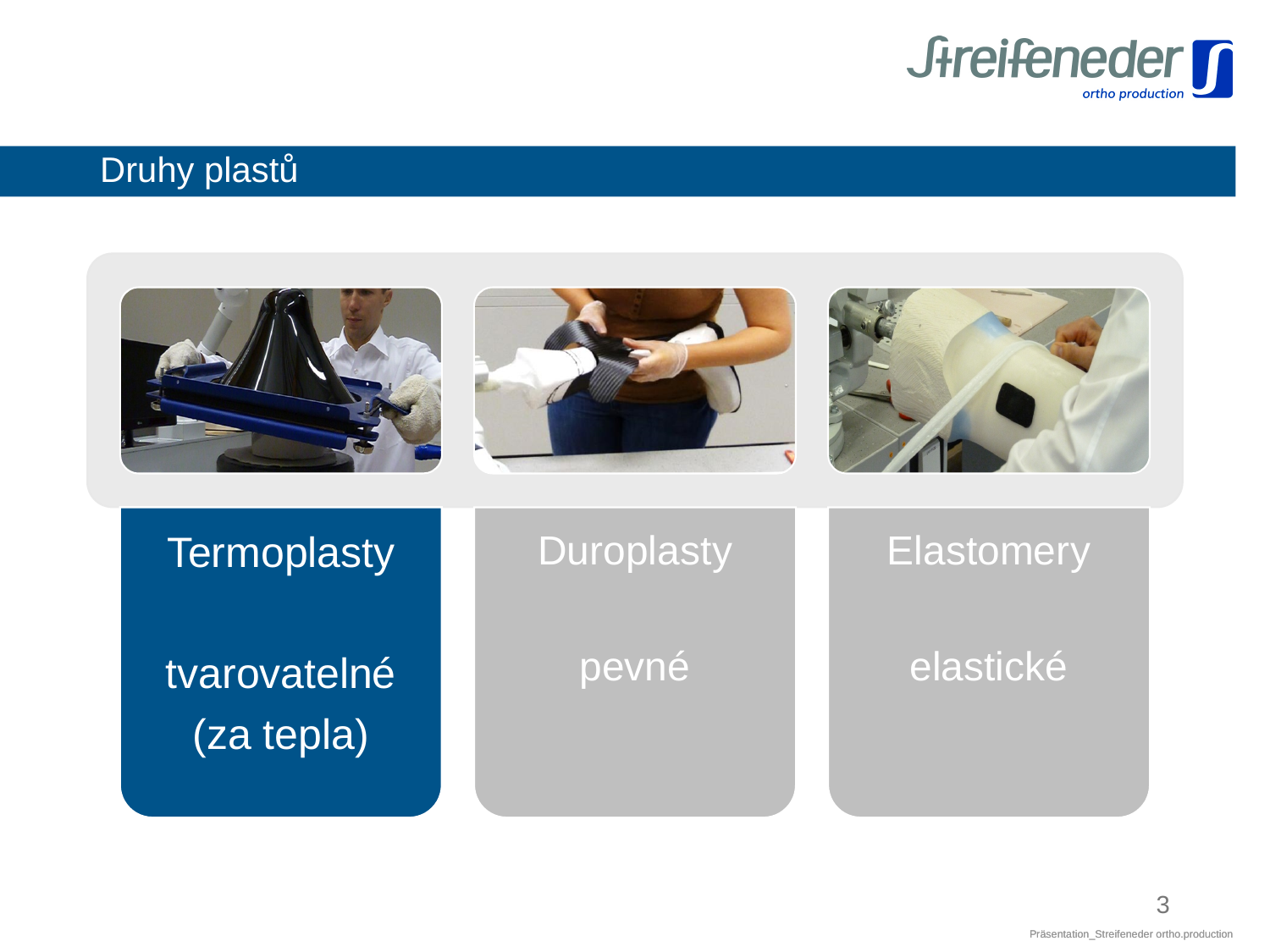

# Druhy plastů

Thermoplaste

verformbar
(unter Hitze)
Duroplasty

pevné
Elastomery

elastické

Termoplasty

tvarovatelné
(za tepla)
3